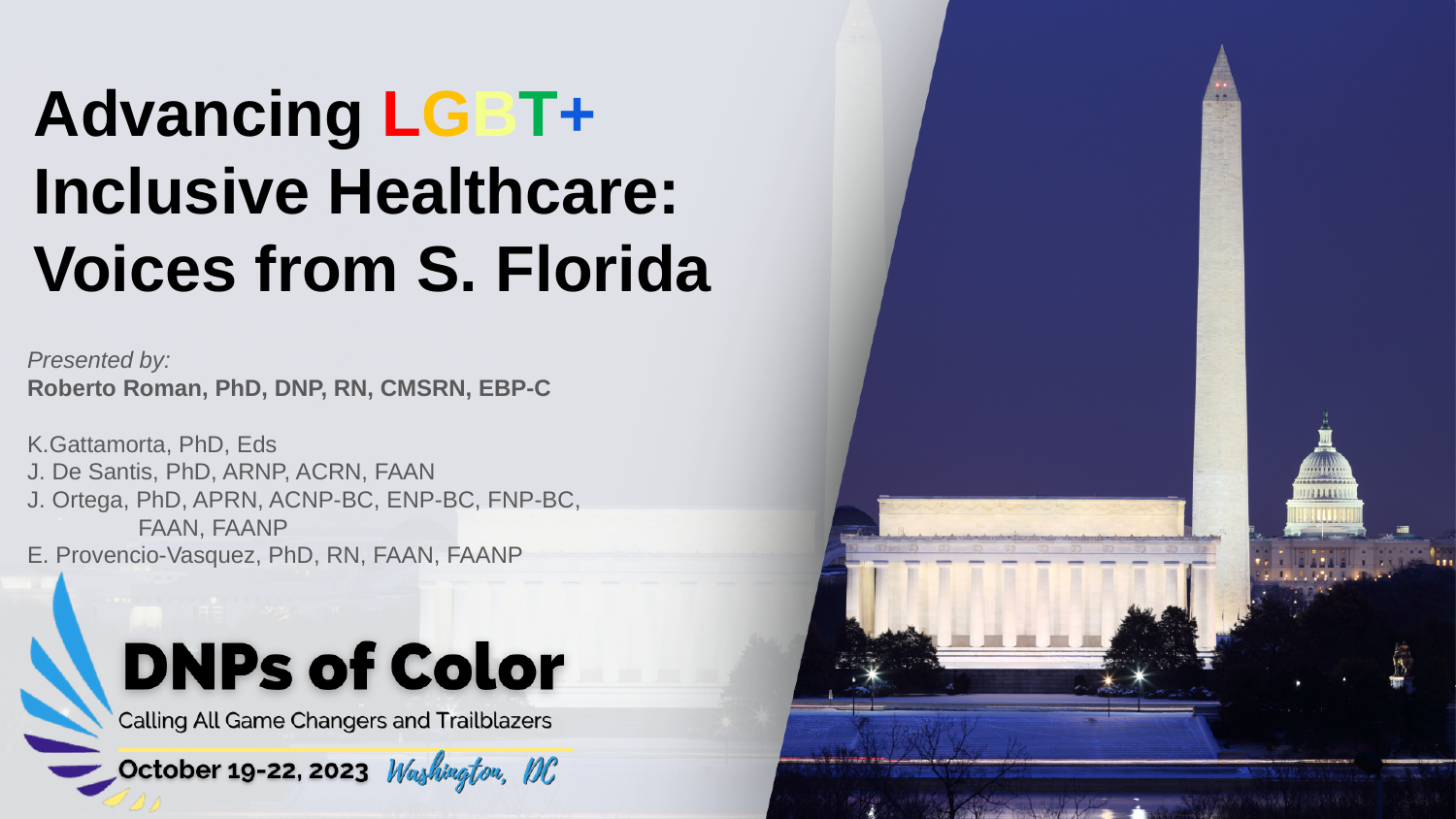

# Advancing LGBT+ Inclusive Healthcare: Voices from S. Florida
Presented by:
Roberto Roman, PhD, DNP, RN, CMSRN, EBP-C

K.Gattamorta, PhD, Eds
J. De Santis, PhD, ARNP, ACRN, FAAN
J. Ortega, PhD, APRN, ACNP-BC, ENP-BC, FNP-BC,
                 FAAN, FAANP
E. Provencio-Vasquez, PhD, RN, FAAN, FAANP